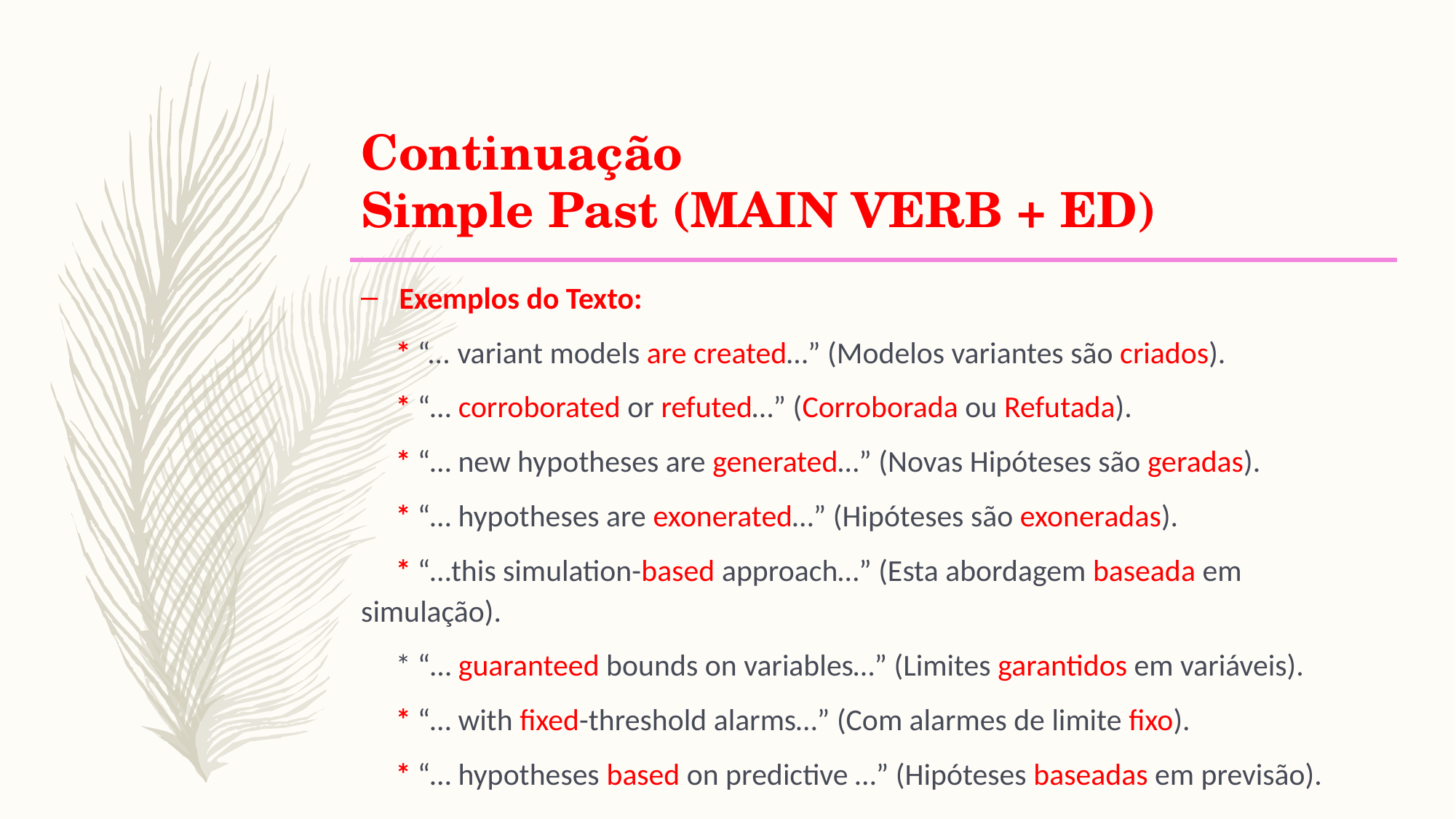

# Continuação Simple Past (MAIN VERB + ED)
Exemplos do Texto:
     * “... variant models are created…” (Modelos variantes são criados).
     * “… corroborated or refuted…” (Corroborada ou Refutada).
     * “… new hypotheses are generated…” (Novas Hipóteses são geradas).
     * “… hypotheses are exonerated…” (Hipóteses são exoneradas).
     * “…this simulation-based approach…” (Esta abordagem baseada em simulação).
     * “… guaranteed bounds on variables…” (Limites garantidos em variáveis).
     * “… with fixed-threshold alarms…” (Com alarmes de limite fixo).
     * “… hypotheses based on predictive …” (Hipóteses baseadas em previsão).